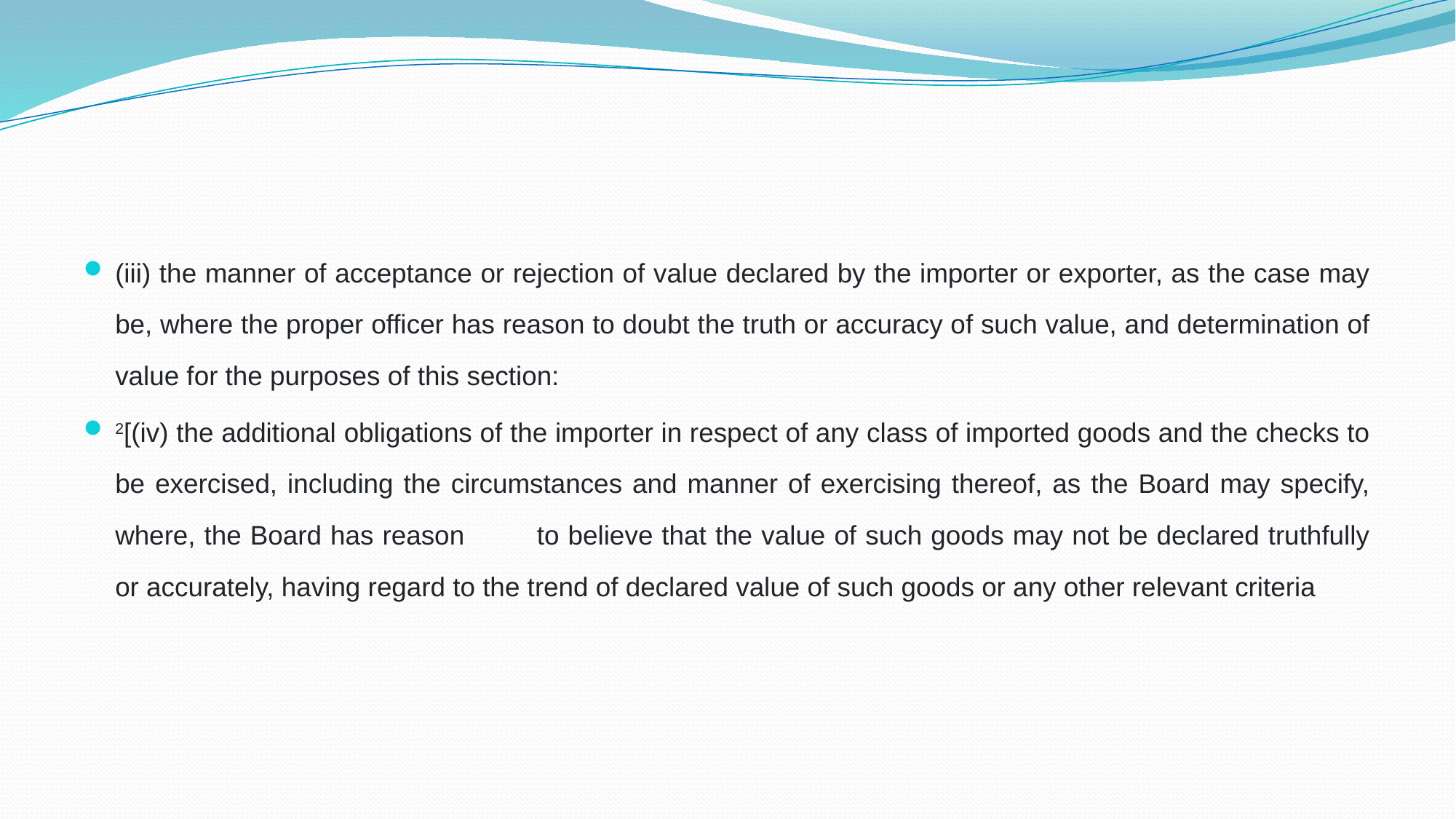

#
(iii) the manner of acceptance or rejection of value declared by the importer or exporter, as the case may be, where the proper officer has reason to doubt the truth or accuracy of such value, and determination of value for the purposes of this section:
2[(iv) the additional obligations of the importer in respect of any class of imported goods and the checks to be exercised, including the circumstances and manner of exercising thereof, as the Board may specify, where, the Board has reason         to believe that the value of such goods may not be declared truthfully or accurately, having regard to the trend of declared value of such goods or any other relevant criteria